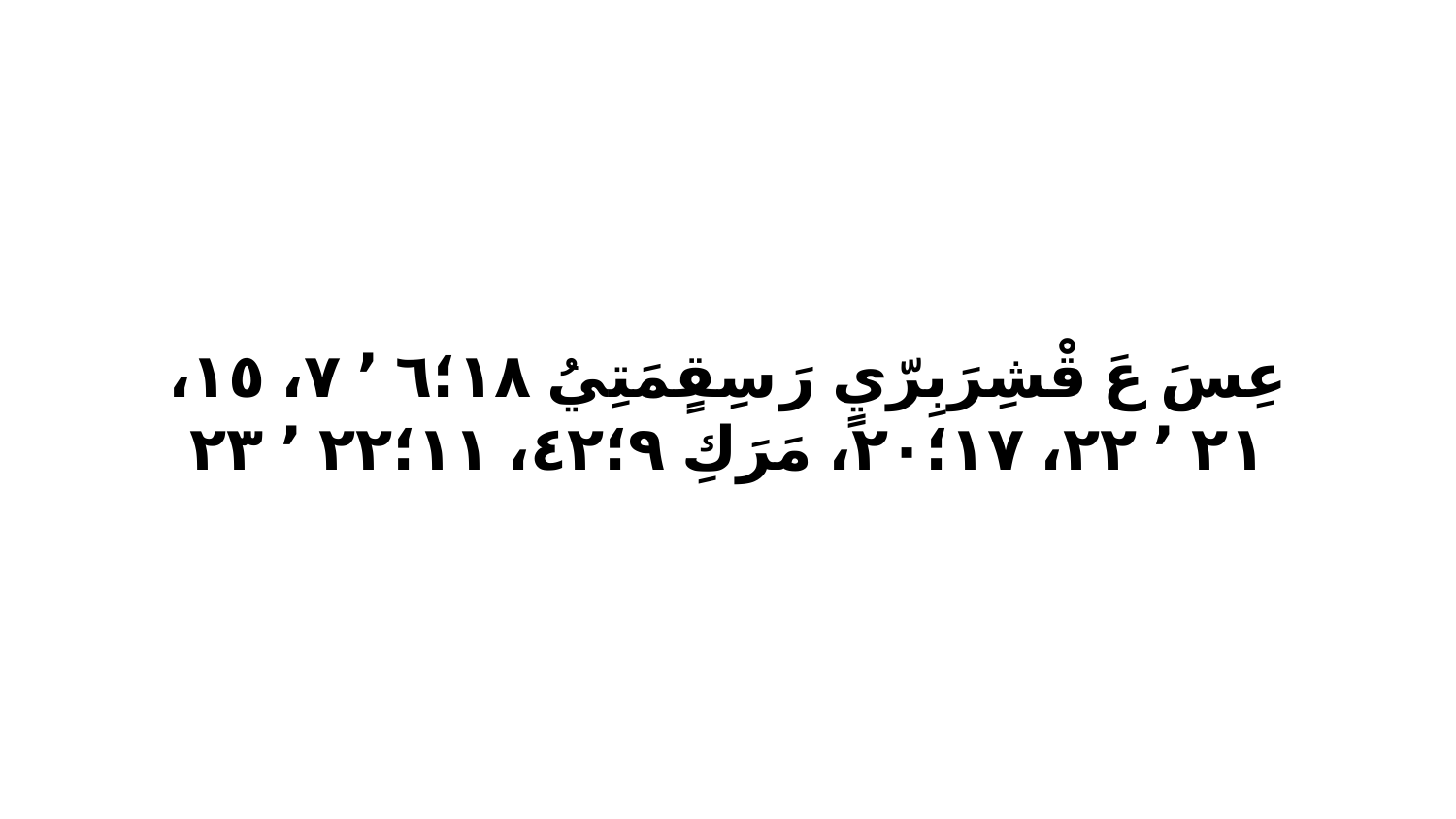

عِسَ عَ قْشِرَبِرّيٍ رَ سِقٍمَتِيُ ١٨‏؛٦ ٬ ٧، ١٥، ٢١ ٬ ٢٢، ١٧‏؛٢٠، مَرَكِ ٩‏؛٤٢، ١١‏؛٢٢ ٬ ٢٣